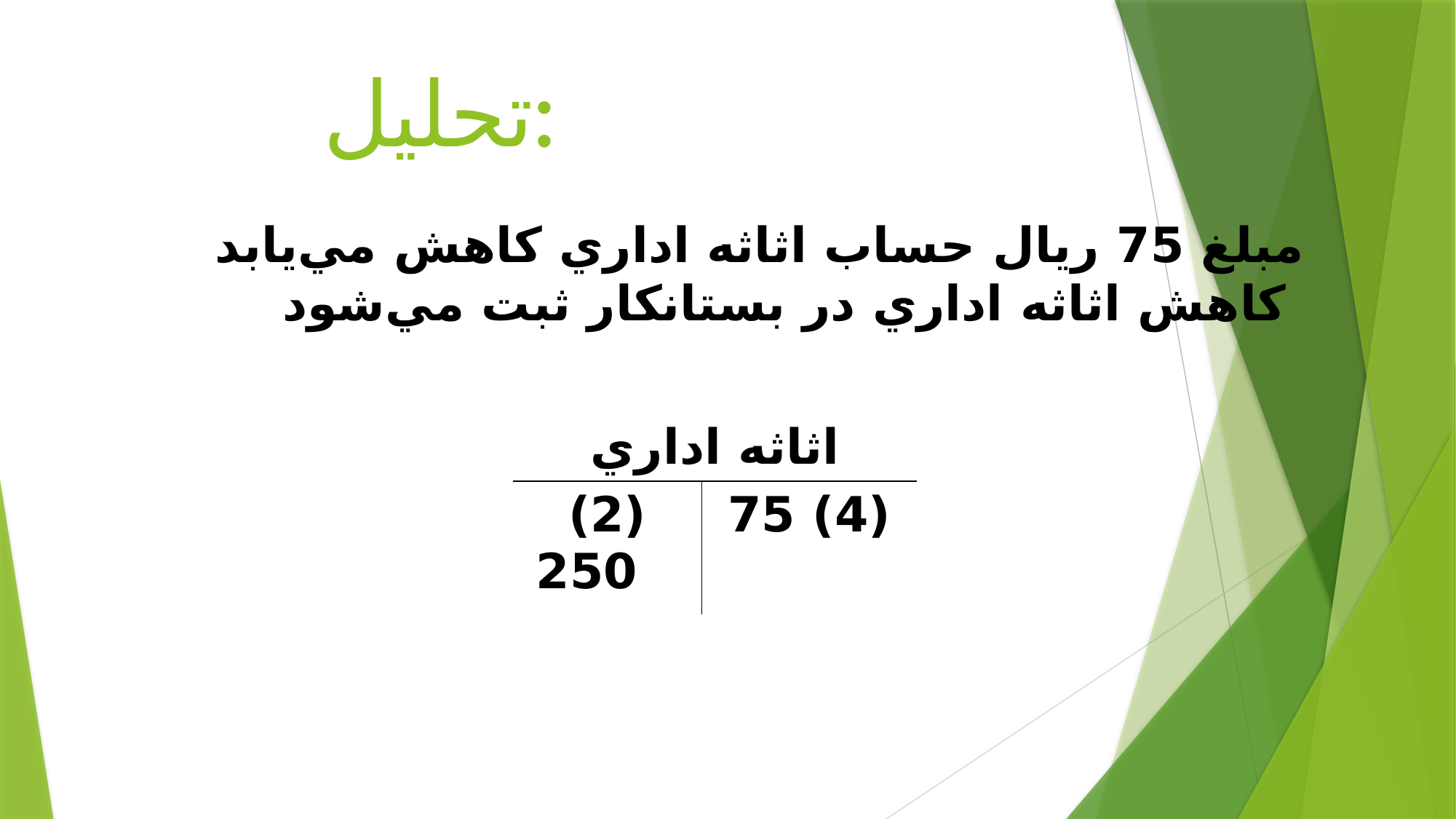

# تحليل:
مبلغ 75 ريال حساب اثاثه اداري كاهش مي‌يابد
 كاهش اثاثه اداري در بستانكار ثبت مي‌شود
| اثاثه اداري |  |
| --- | --- |
| (2) 250 | (4) 75 |